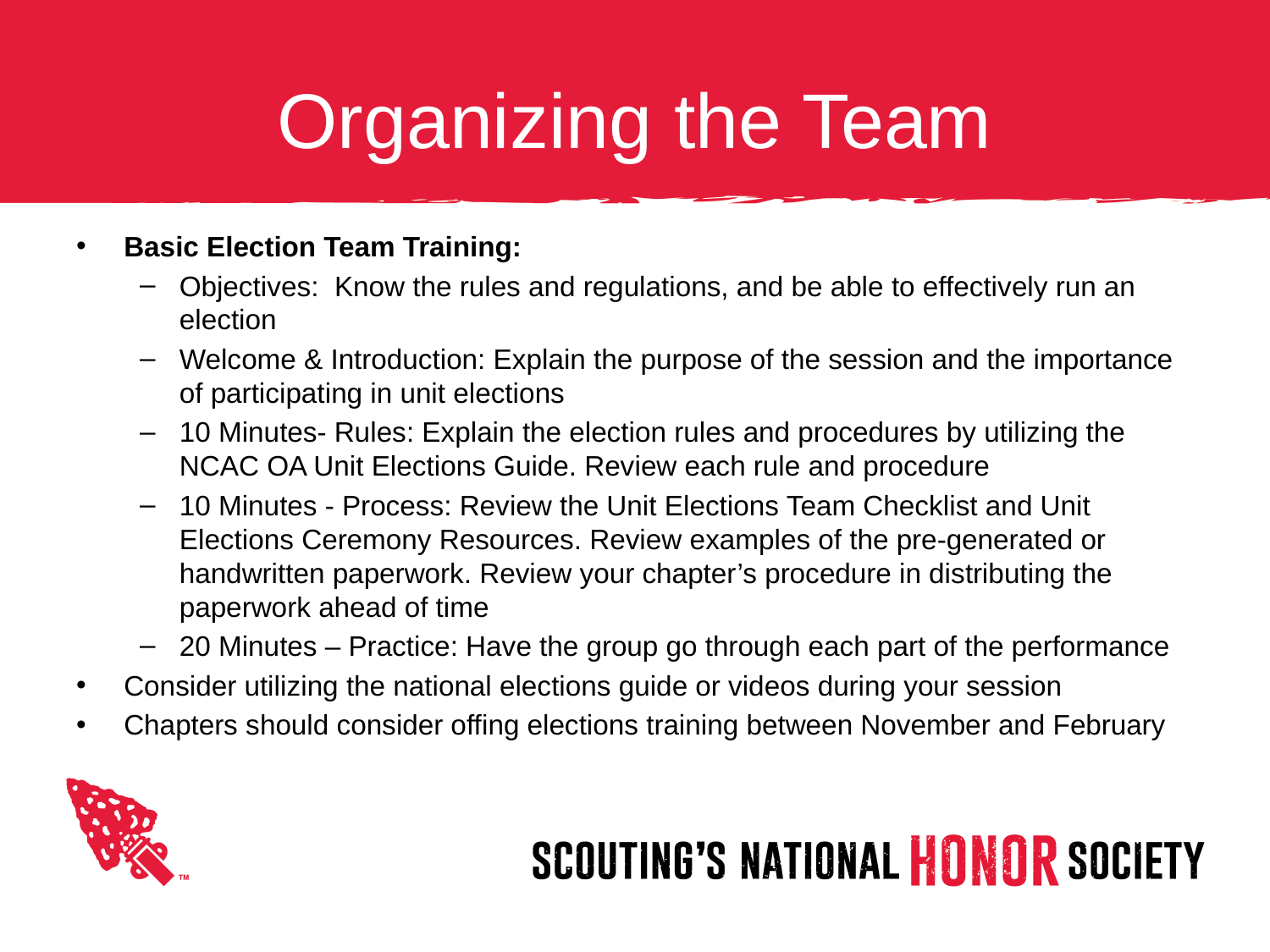

# Organizing the Team
Basic Election Team Training:
Objectives:  Know the rules and regulations, and be able to effectively run an election
Welcome & Introduction: Explain the purpose of the session and the importance of participating in unit elections
10 Minutes- Rules: Explain the election rules and procedures by utilizing the NCAC OA Unit Elections Guide. Review each rule and procedure
10 Minutes - Process: Review the Unit Elections Team Checklist and Unit Elections Ceremony Resources. Review examples of the pre-generated or handwritten paperwork. Review your chapter’s procedure in distributing the paperwork ahead of time
20 Minutes – Practice: Have the group go through each part of the performance
Consider utilizing the national elections guide or videos during your session
Chapters should consider offing elections training between November and February